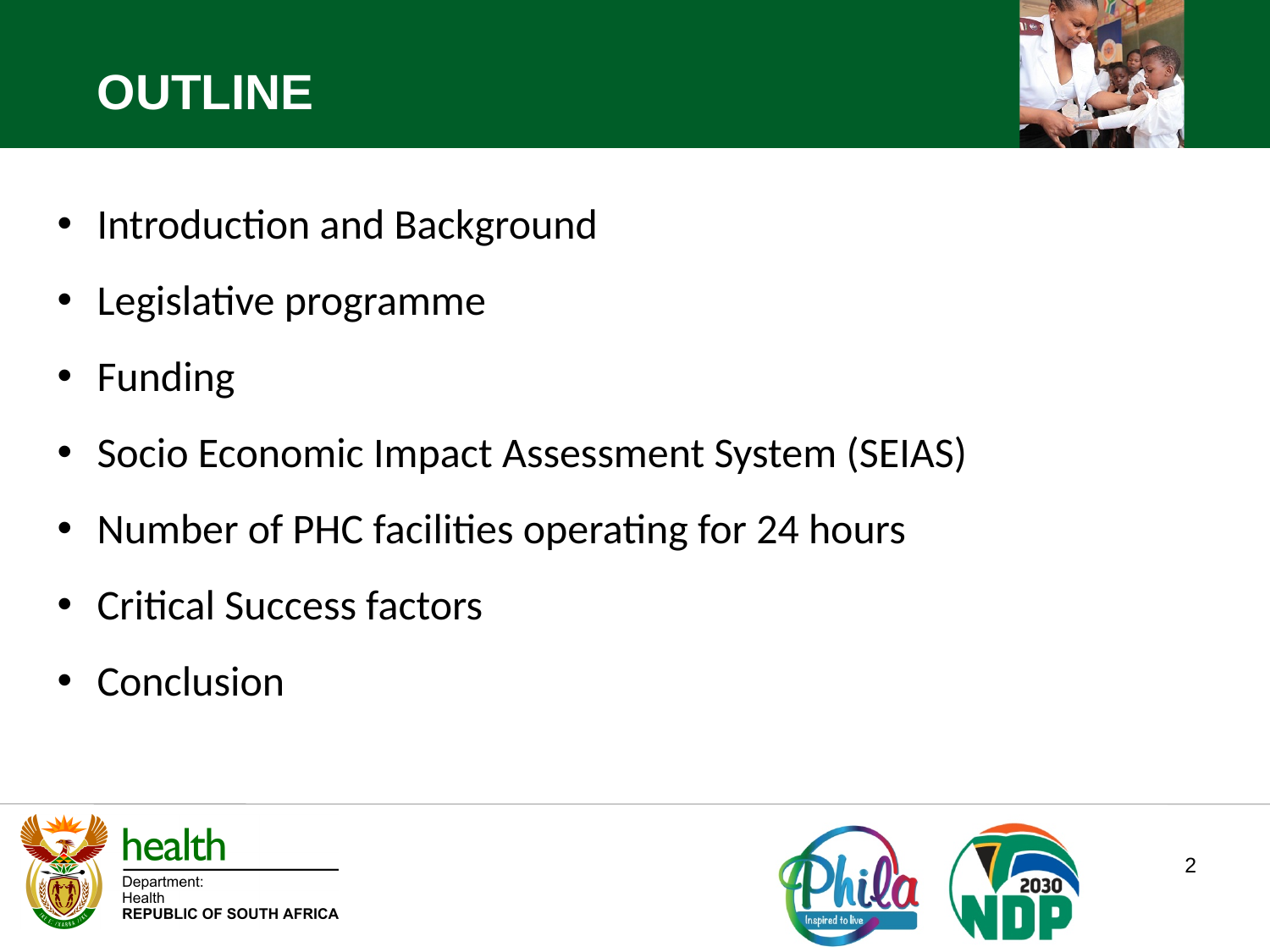

OUTLINE
Introduction and Background
Legislative programme
Funding
Socio Economic Impact Assessment System (SEIAS)
Number of PHC facilities operating for 24 hours
Critical Success factors
Conclusion

2